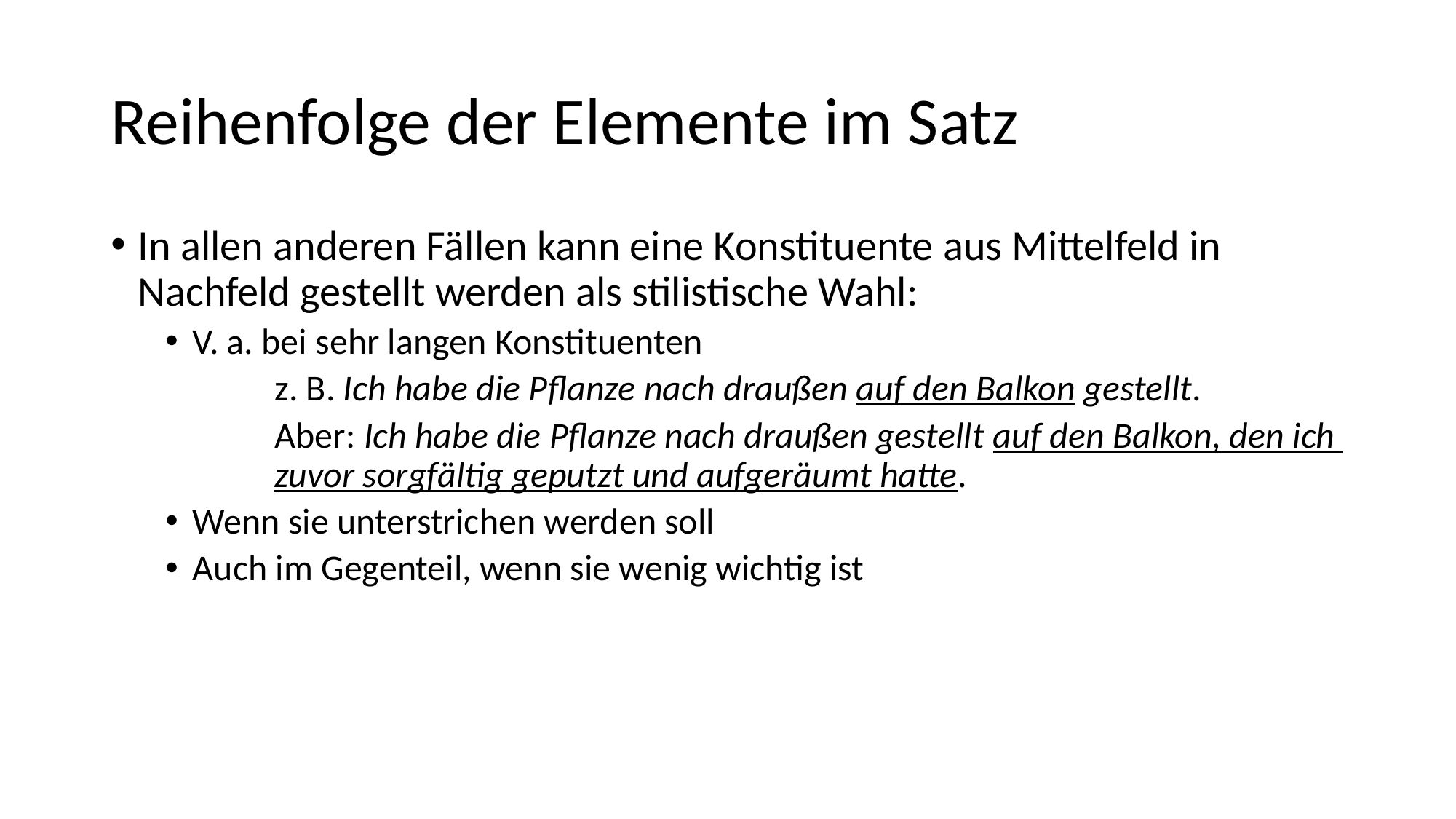

# Reihenfolge der Elemente im Satz
In allen anderen Fällen kann eine Konstituente aus Mittelfeld in Nachfeld gestellt werden als stilistische Wahl:
V. a. bei sehr langen Konstituenten
	z. B. Ich habe die Pflanze nach draußen auf den Balkon gestellt.
	Aber: Ich habe die Pflanze nach draußen gestellt auf den Balkon, den ich 	zuvor sorgfältig geputzt und aufgeräumt hatte.
Wenn sie unterstrichen werden soll
Auch im Gegenteil, wenn sie wenig wichtig ist